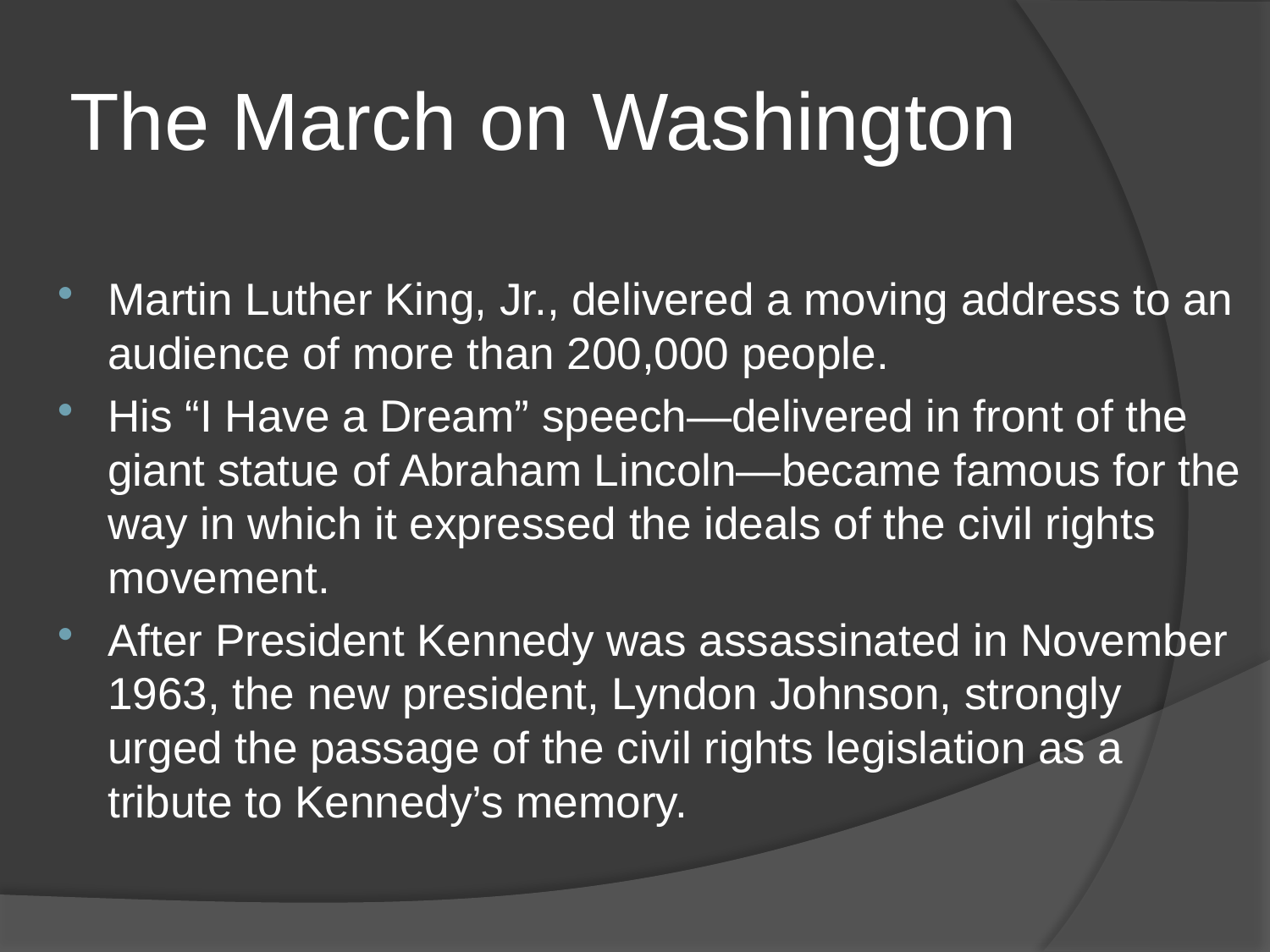

# The March on Washington
Martin Luther King, Jr., delivered a moving address to an audience of more than 200,000 people.
His “I Have a Dream” speech—delivered in front of the giant statue of Abraham Lincoln—became famous for the way in which it expressed the ideals of the civil rights movement.
After President Kennedy was assassinated in November 1963, the new president, Lyndon Johnson, strongly urged the passage of the civil rights legislation as a tribute to Kennedy’s memory.